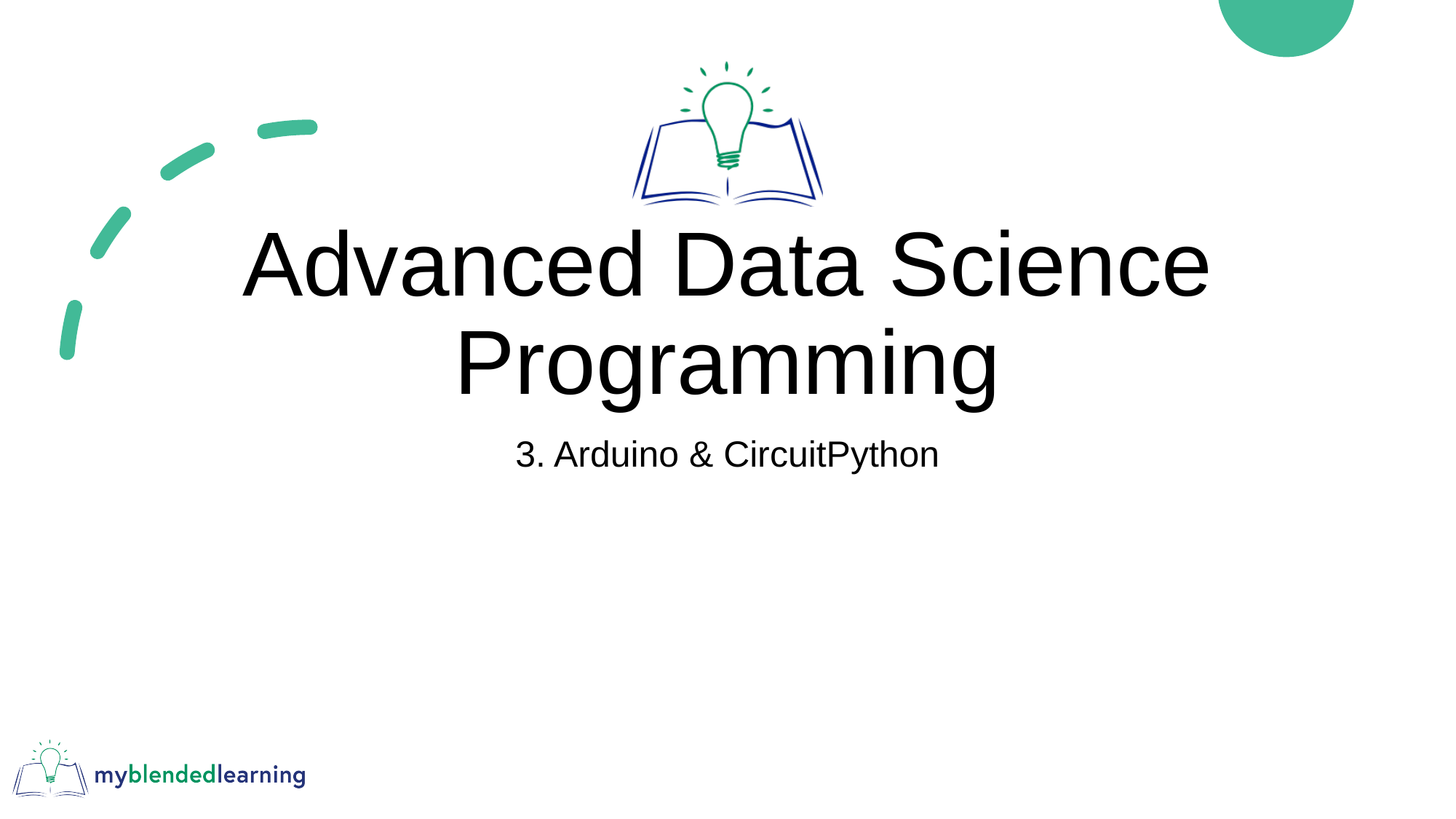

# Advanced Data Science Programming
3. Arduino & CircuitPython